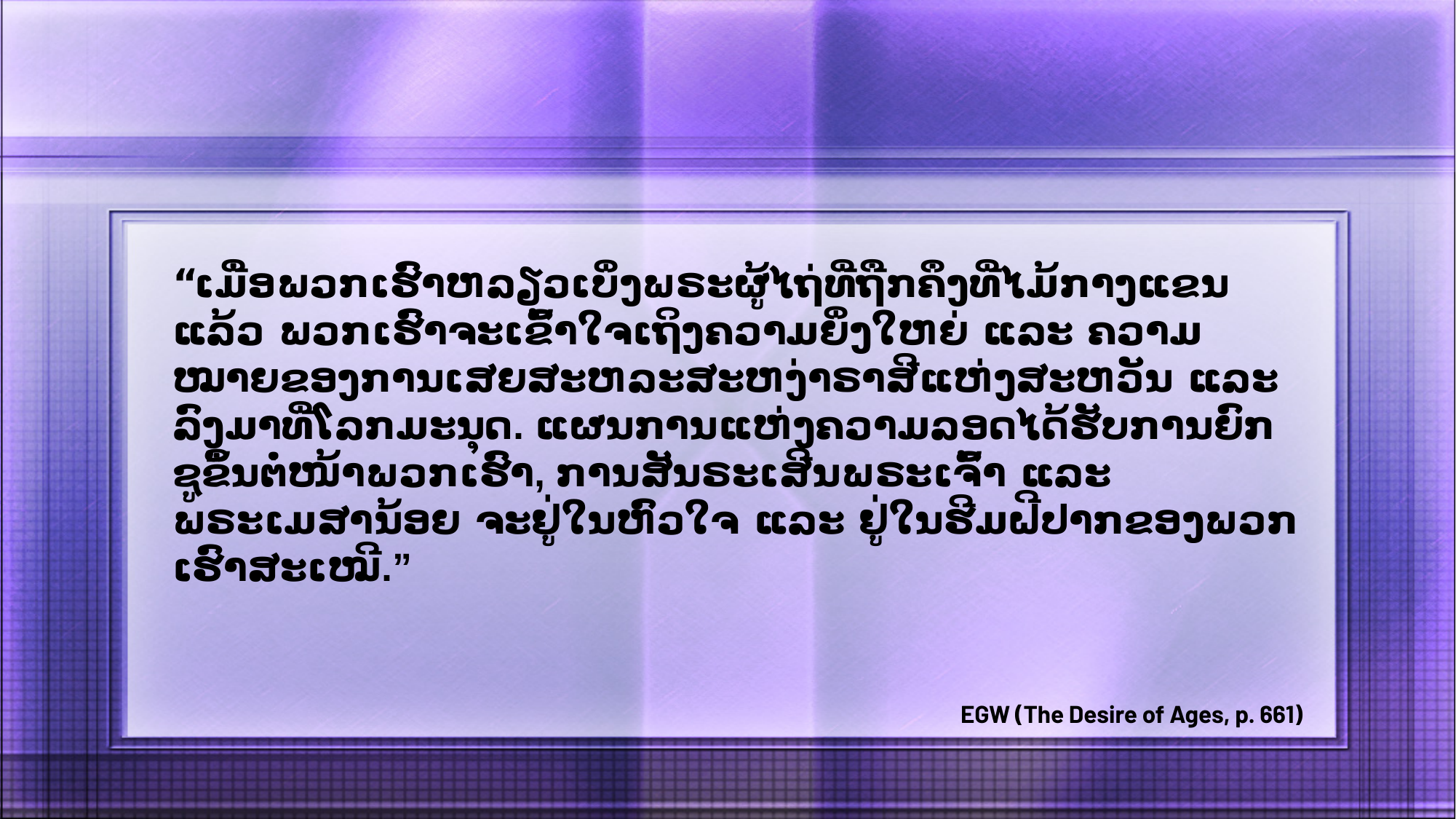

“ເມື່ອພວກເຮົາຫລຽວເບິ່ງພຣະຜູ້ໄຖ່ທີ່ຖືກຄຶງທີ່ໄມ້ກາງແຂນແລ້ວ ພວກເຮົາຈະເຂົ້າໃຈເຖິງຄວາມຍິ່ງໃຫຍ່ ແລະ ຄວາມໝາຍຂອງການເສຍສະຫລະສະຫງ່າຣາສີແຫ່ງສະຫວັນ ແລະ ລົງມາທີ່ໂລກມະນຸດ. ແຜນການແຫ່ງຄວາມລອດໄດ້ຮັບການຍົກຊູຂຶ້ນຕໍ່ໜ້າພວກເຮົາ, ການສັນຣະເສີນພຣະເຈົ້າ ແລະ ພຣະເມສານ້ອຍ ຈະຢູ່ໃນຫົວໃຈ ແລະ ຢູ່ໃນຮີມຝີປາກຂອງພວກເຮົາສະເໝີ.”
EGW (The Desire of Ages, p. 661)